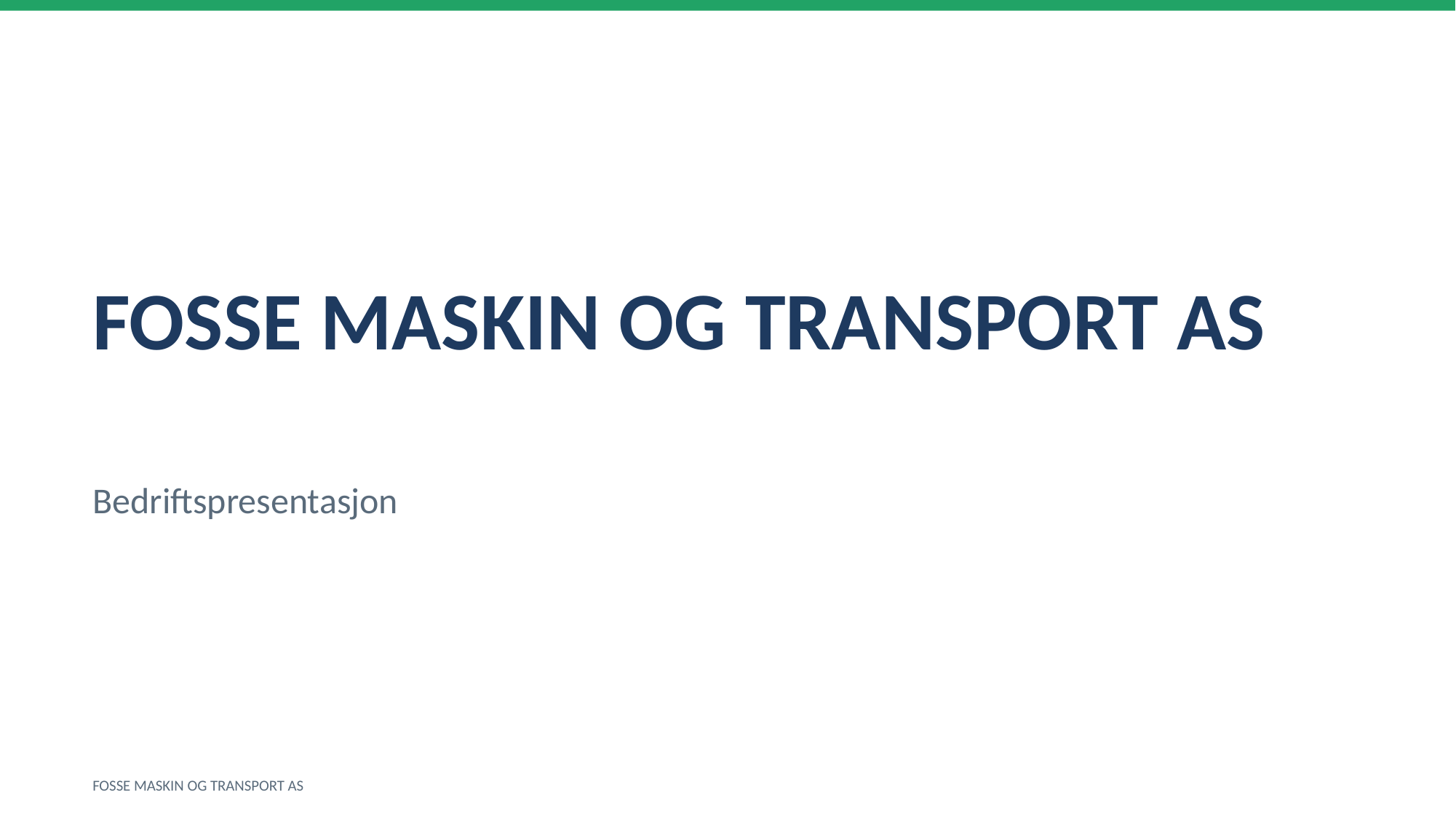

FOSSE MASKIN OG TRANSPORT AS
Bedriftspresentasjon
FOSSE MASKIN OG TRANSPORT AS